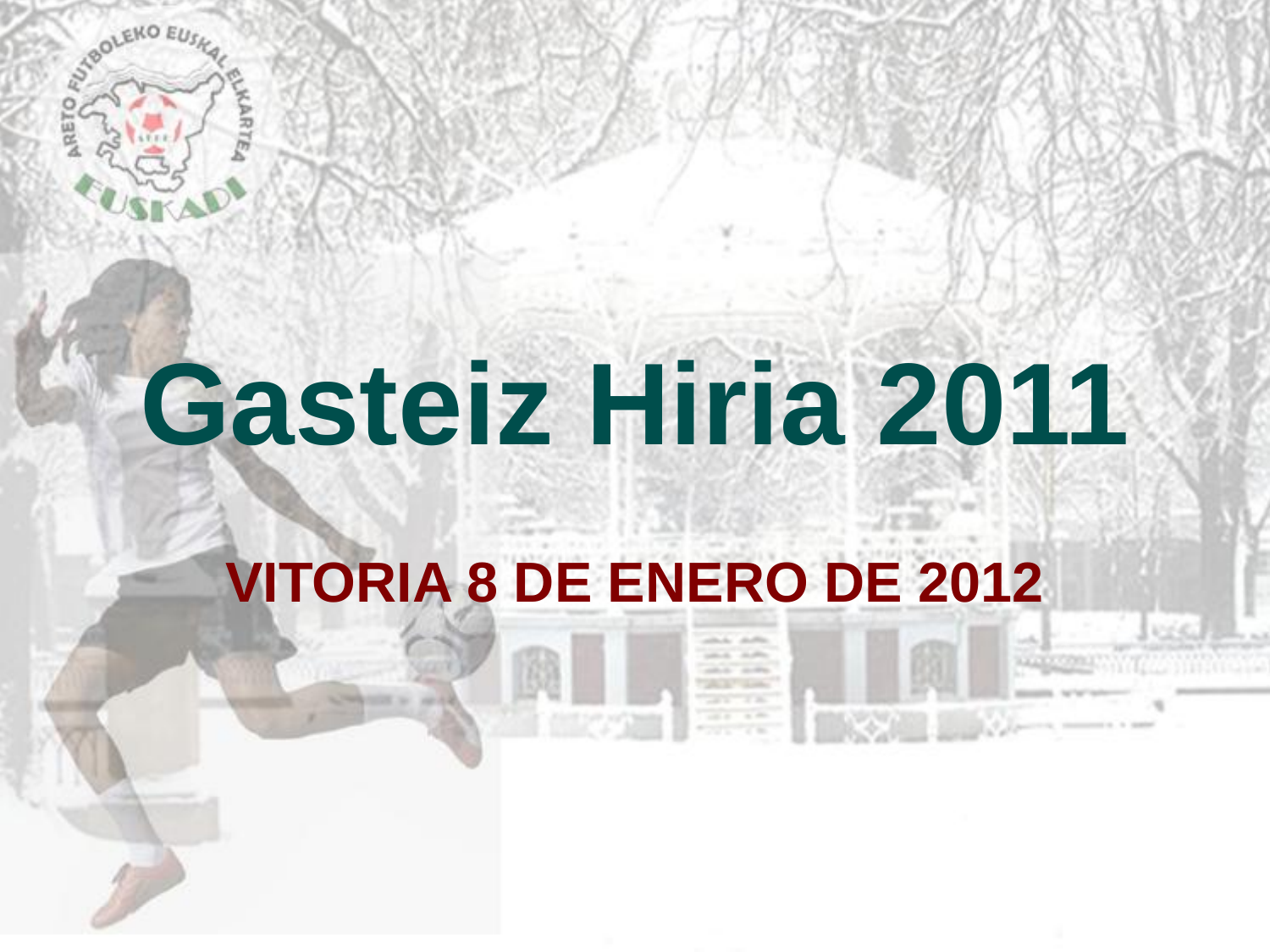

# Gasteiz Hiria 2011
VITORIA 8 DE ENERO DE 2012